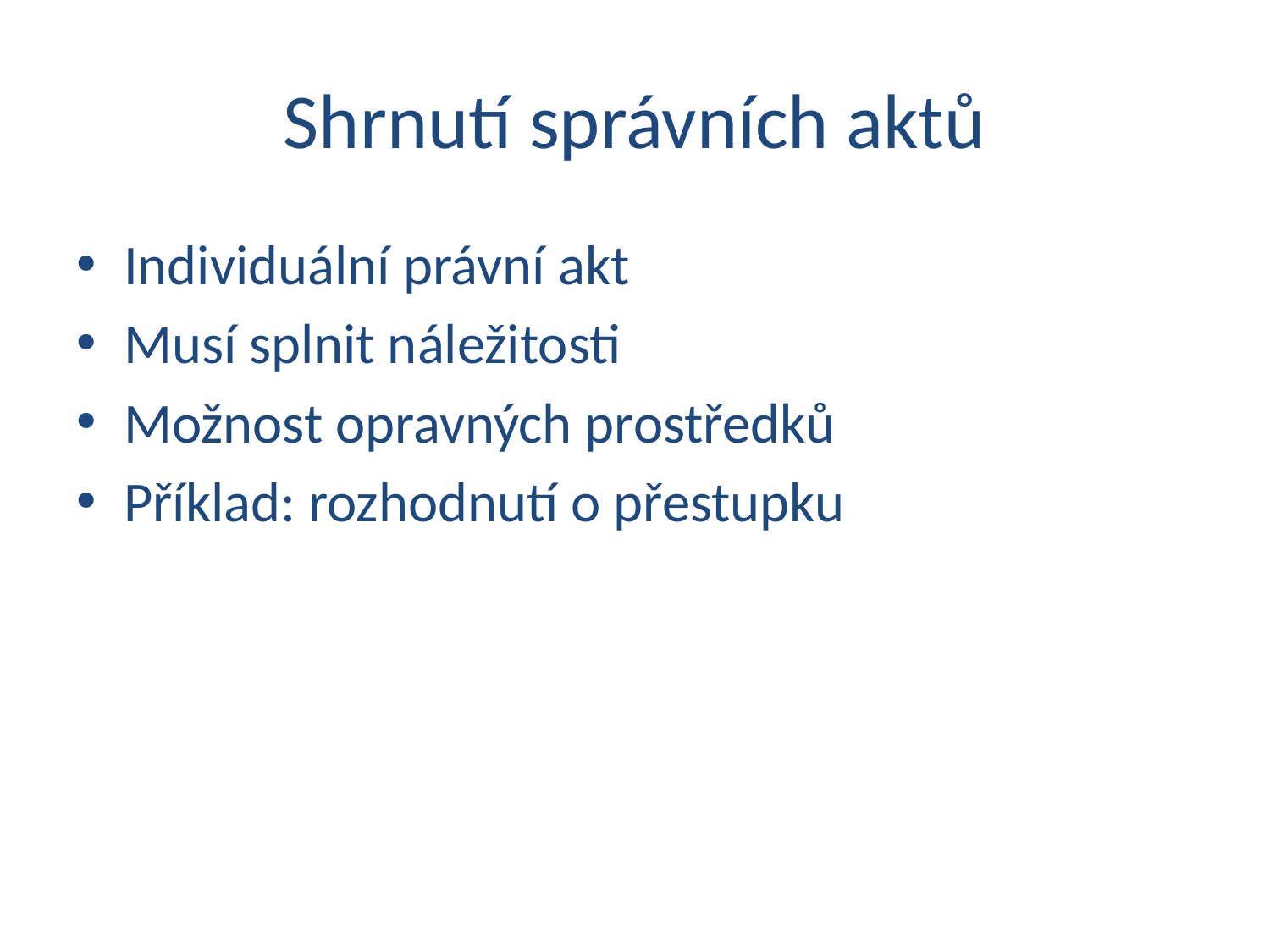

# Shrnutí správních aktů
Individuální právní akt
Musí splnit náležitosti
Možnost opravných prostředků
Příklad: rozhodnutí o přestupku